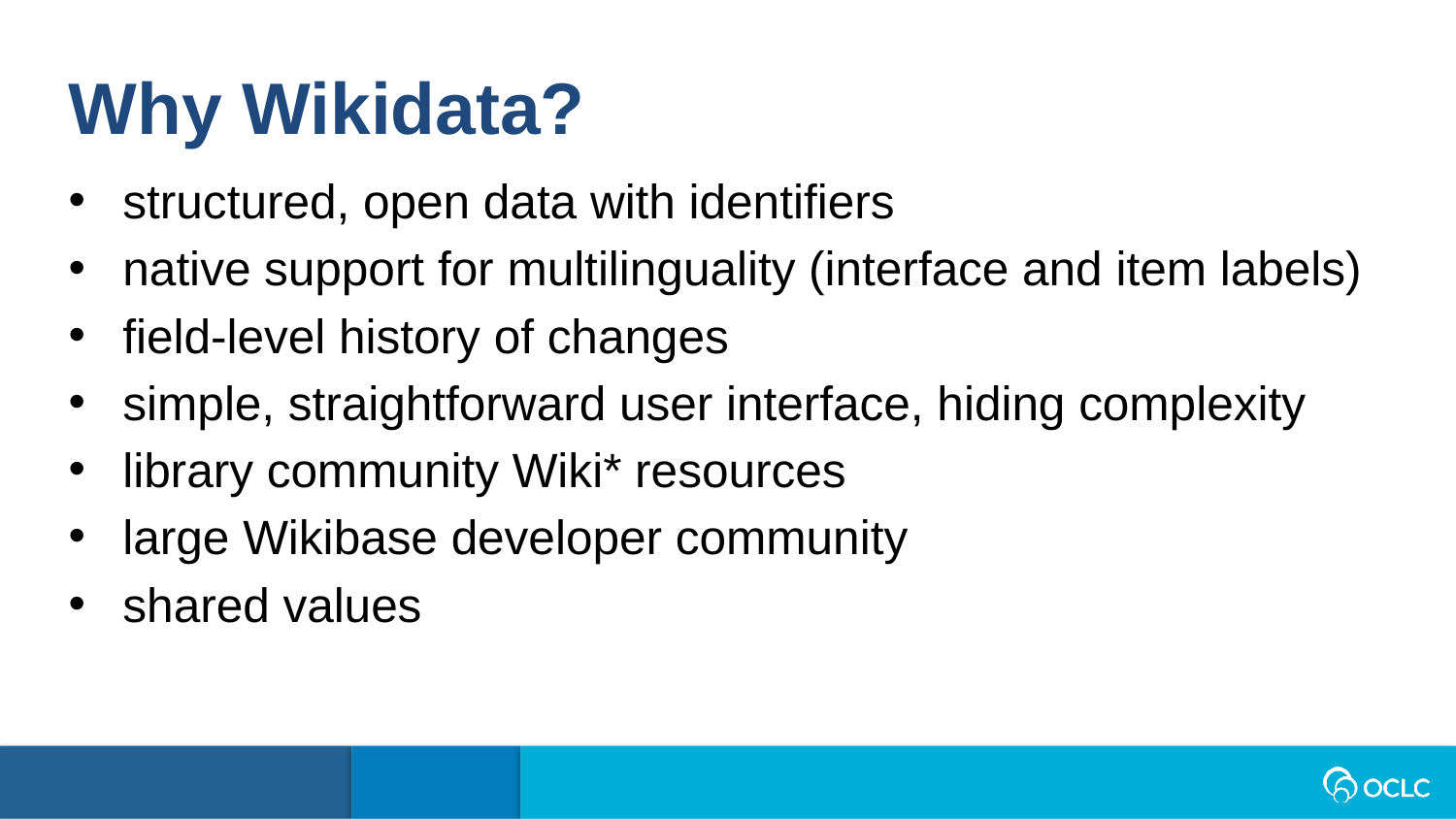

Why Wikidata?
structured, open data with identifiers
native support for multilinguality (interface and item labels)
field-level history of changes
simple, straightforward user interface, hiding complexity
library community Wiki* resources
large Wikibase developer community
shared values